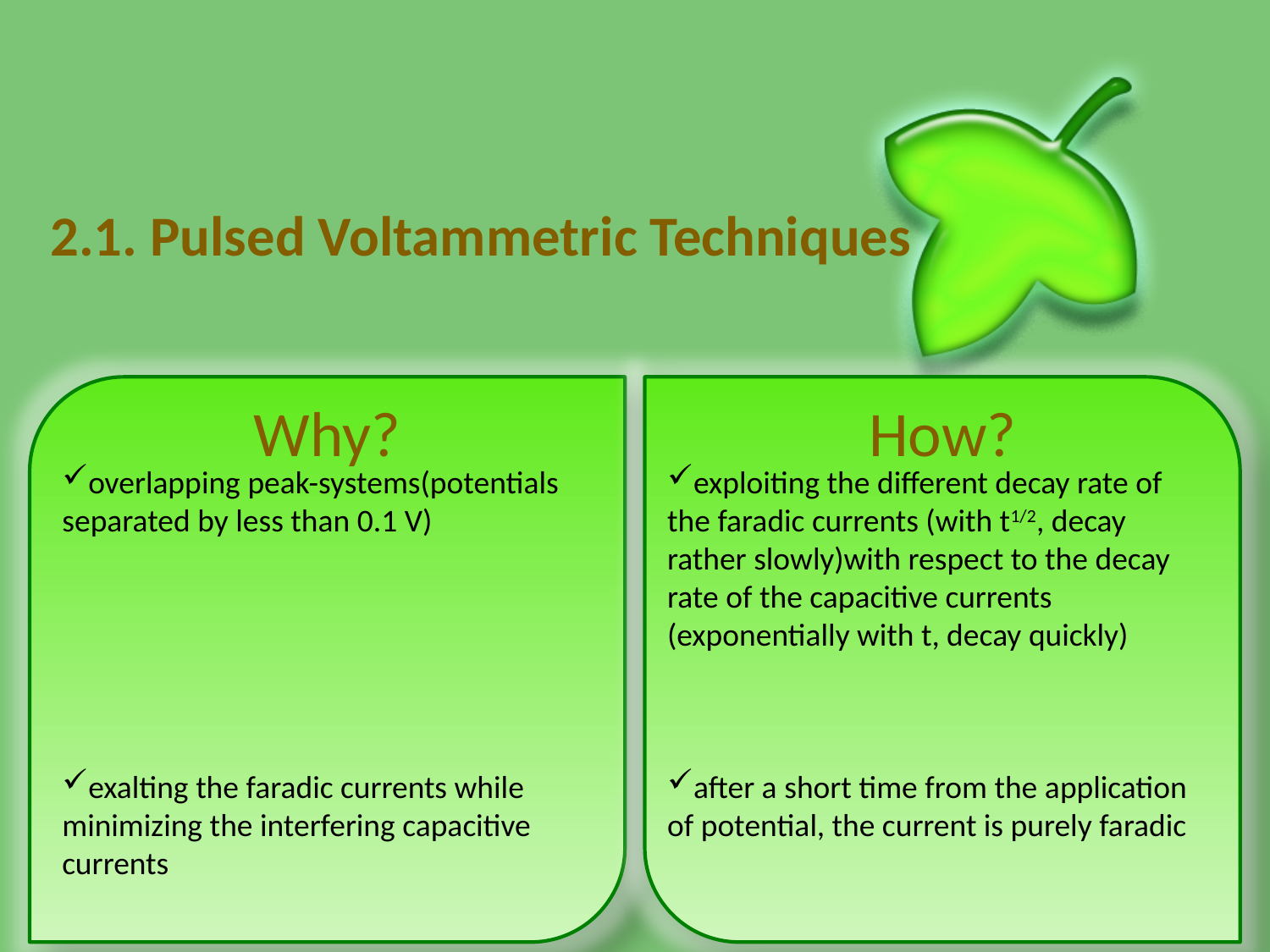

2.1. Pulsed Voltammetric Techniques
Why?

How?

overlapping peak-systems(potentials separated by less than 0.1 V)

exalting the faradic currents while minimizing the interfering capacitive currents
exploiting the different decay rate of the faradic currents (with t1/2, decay rather slowly)with respect to the decay rate of the capacitive currents (exponentially with t, decay quickly)

after a short time from the application of potential, the current is purely faradic